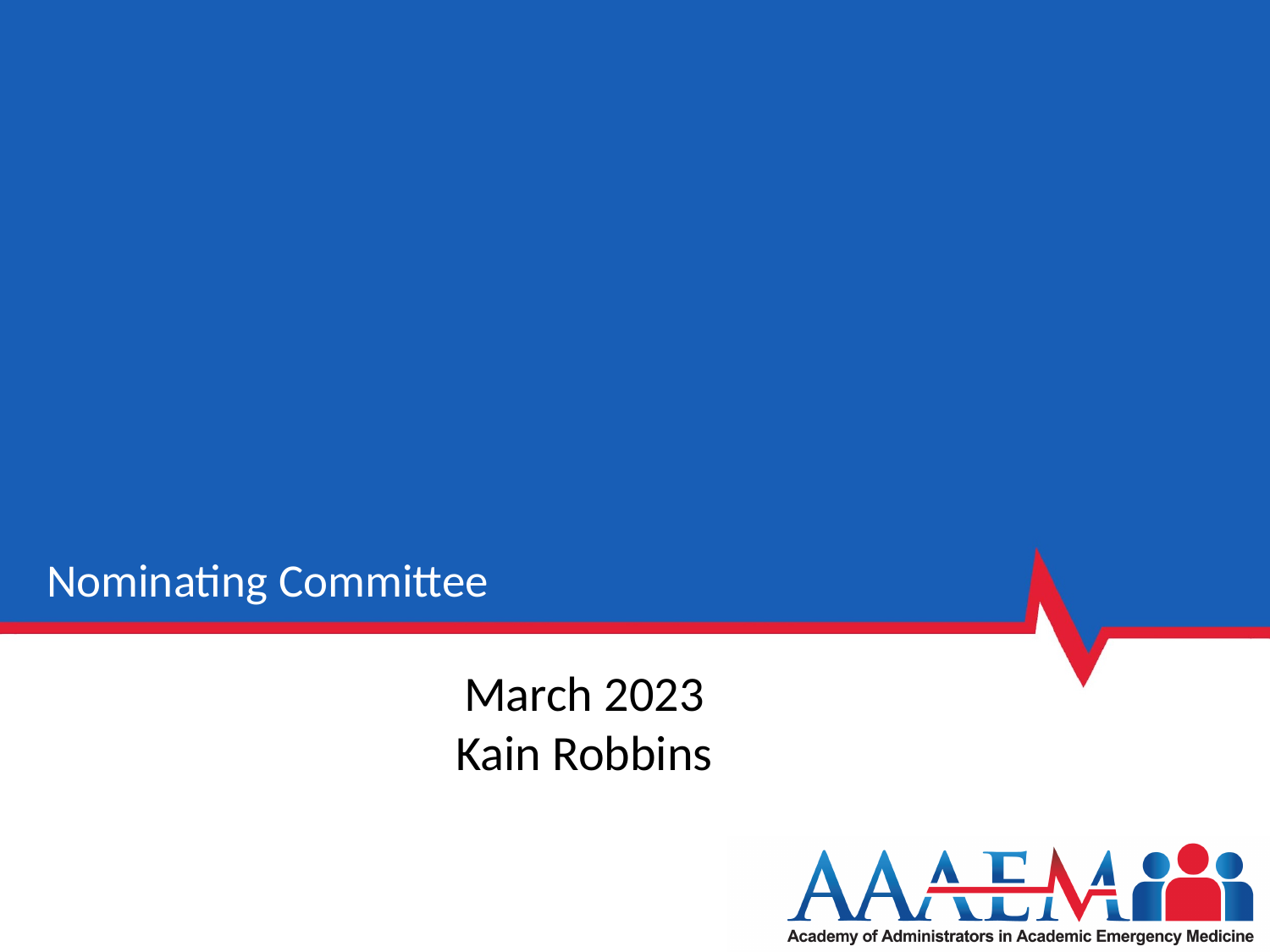

# Nominating Committee
March 2023
Kain Robbins